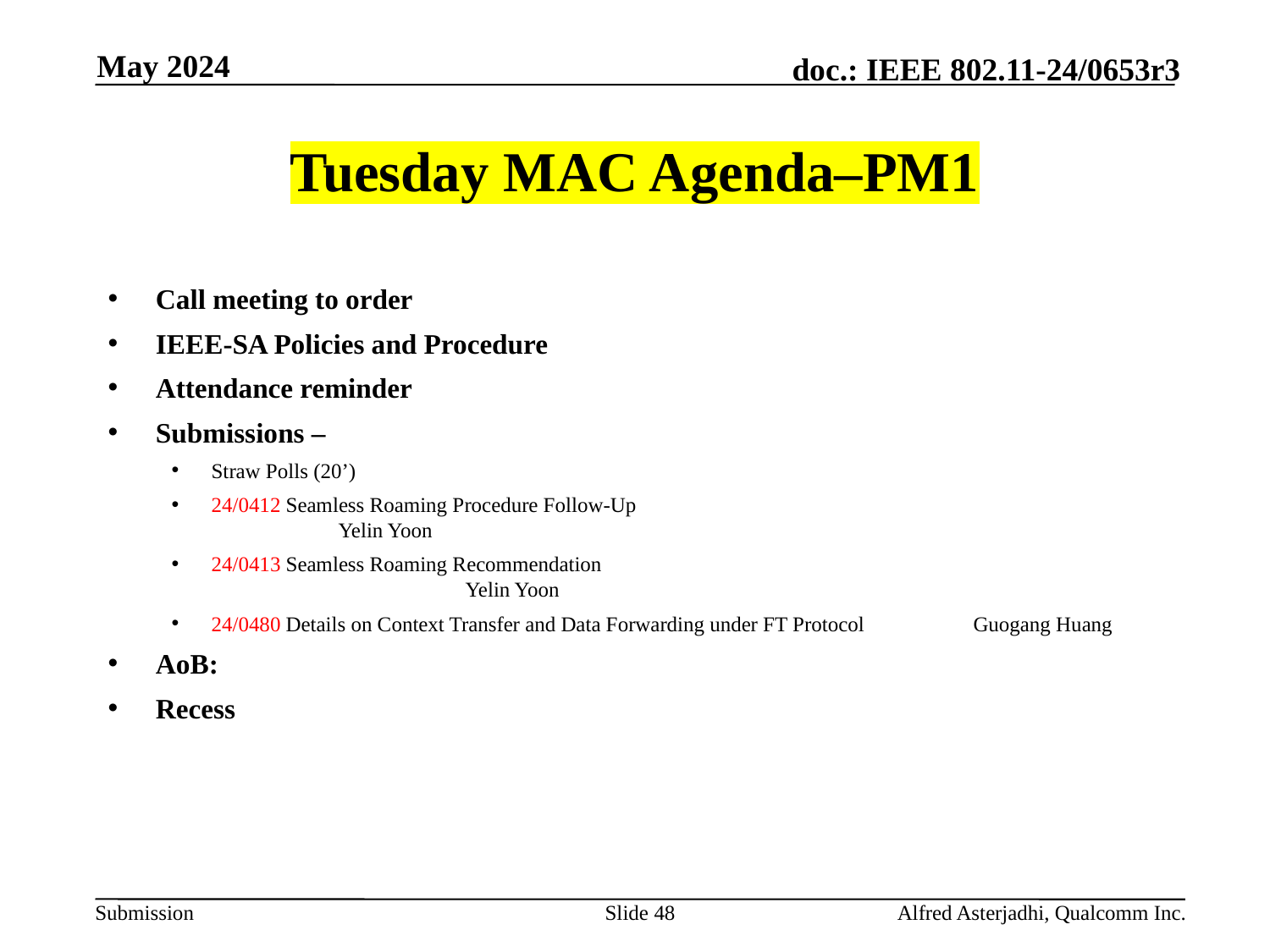

May 2024
# Tuesday MAC Agenda–PM1
Call meeting to order
IEEE-SA Policies and Procedure
Attendance reminder
Submissions –
Straw Polls (20’)
24/0412 Seamless Roaming Procedure Follow-Up					Yelin Yoon
24/0413 Seamless Roaming Recommendation						Yelin Yoon
24/0480 Details on Context Transfer and Data Forwarding under FT Protocol	Guogang Huang
AoB:
Recess
Slide 48
Alfred Asterjadhi, Qualcomm Inc.